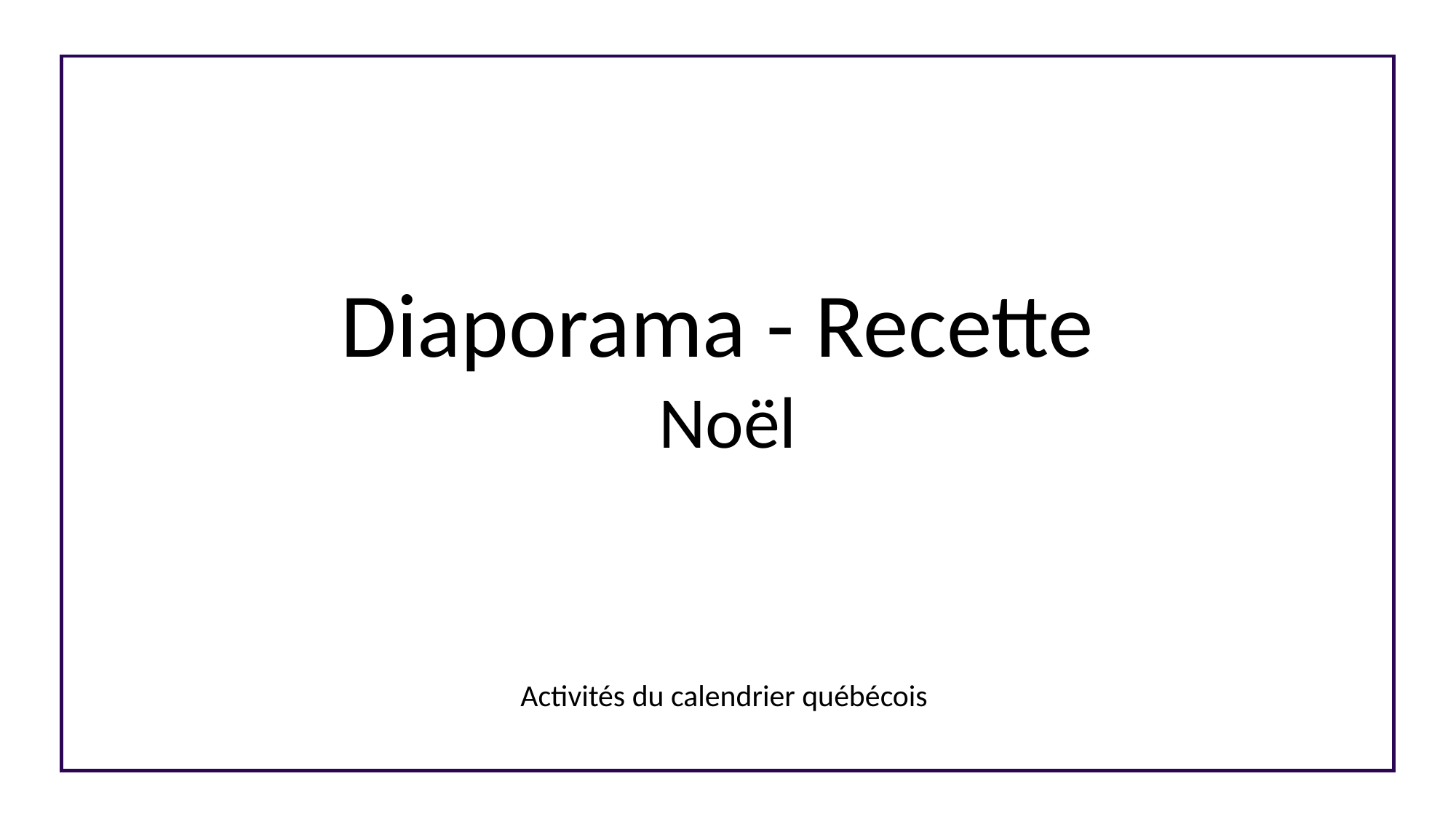

Diaporama - Recette
Noël
Activités du calendrier québécois